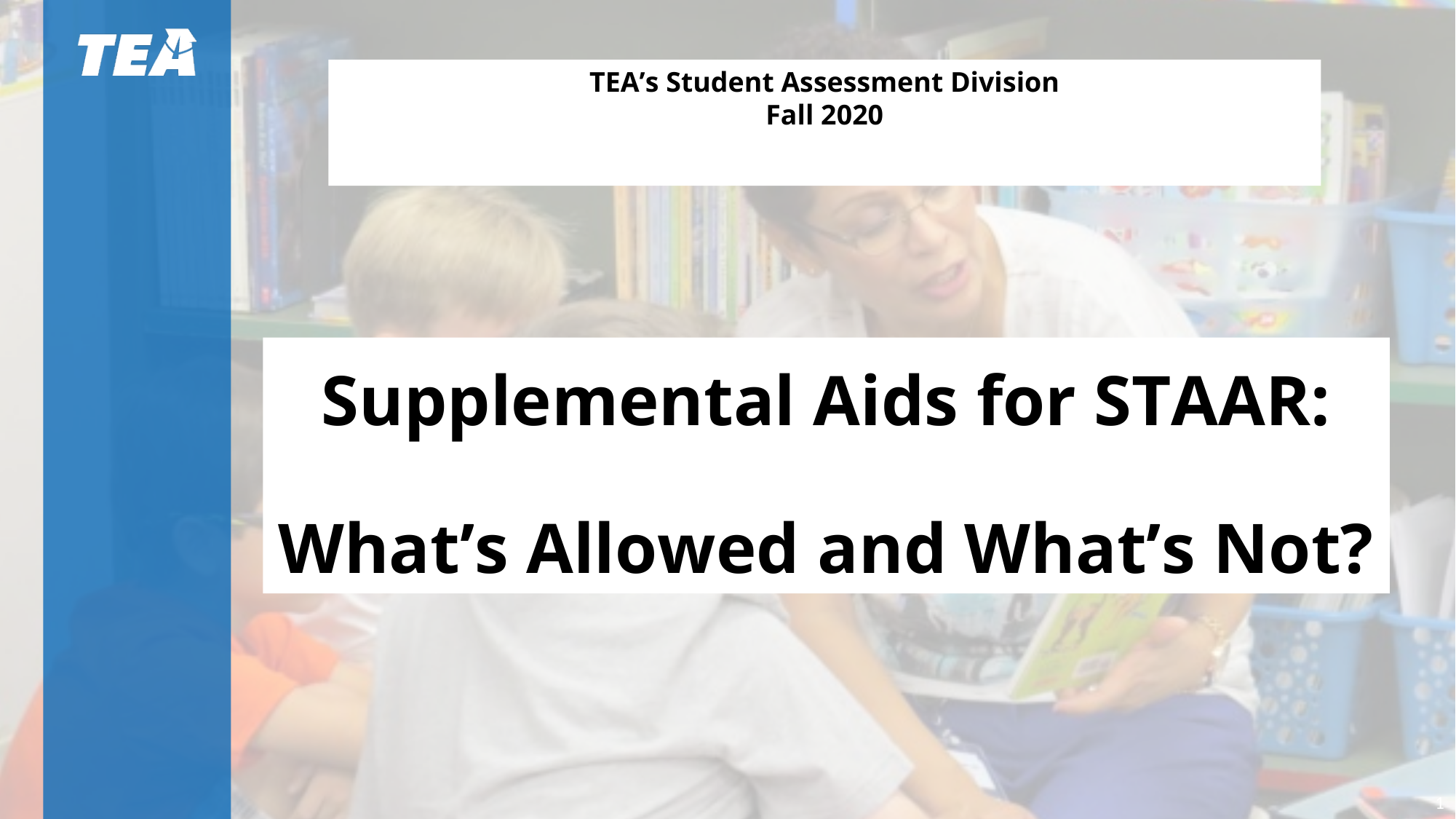

TEA’s Student Assessment Division
Fall 2020

# Supplemental Aids for STAAR: What’s Allowed and What’s Not?
1